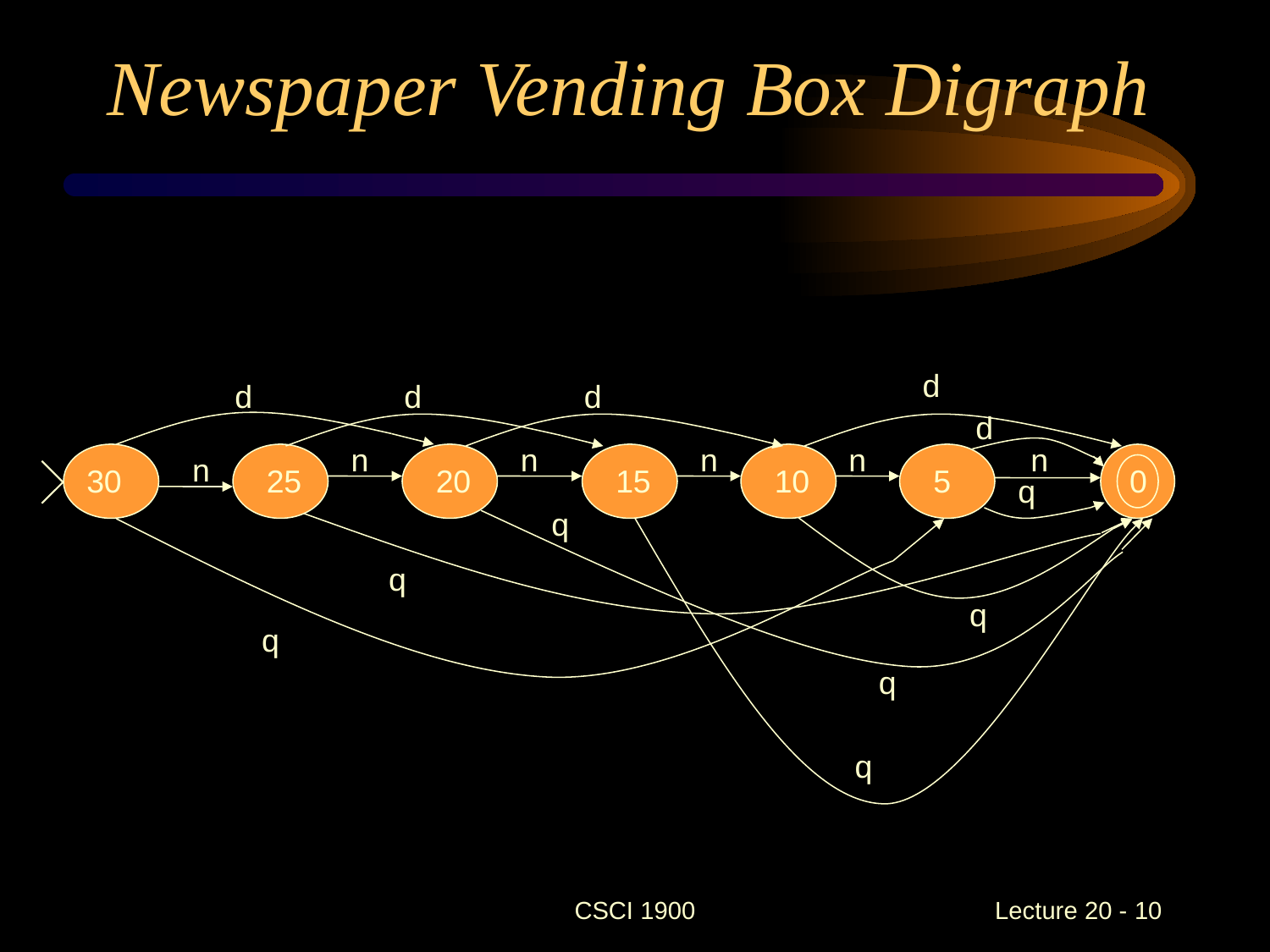

# Newspaper Vending Box Digraph
d

d

d

d

d
n

n

n

n

n

30
n

25

20

15

10

5

0

0

q

q

q

q

q

q
q

CSCI 1900
 Lecture 20 - 10